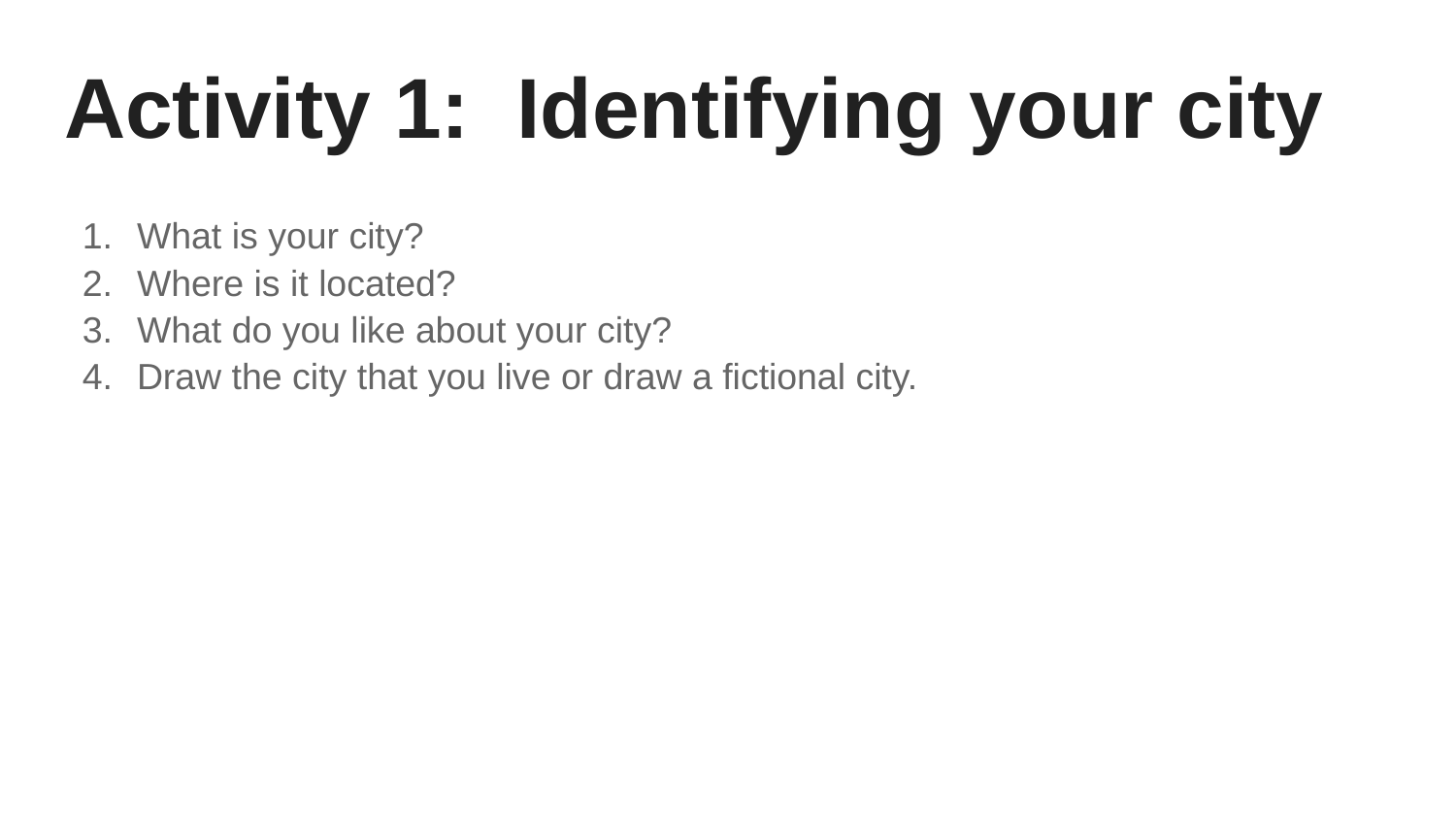

# Activity 1:  Identifying your city
What is your city?
Where is it located?
What do you like about your city?
Draw the city that you live or draw a fictional city.